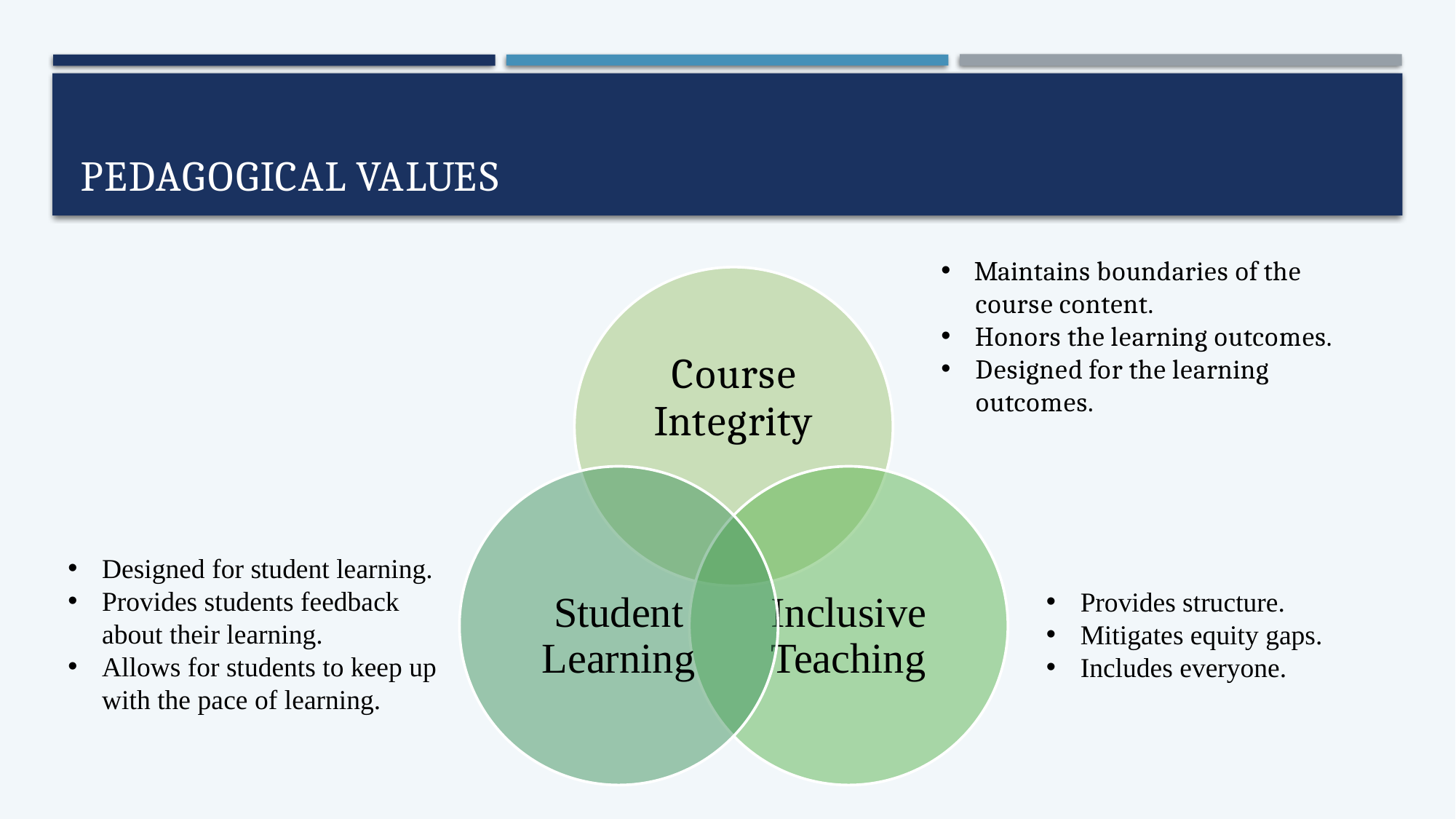

# Pedagogical Values
Maintains boundaries of the course content.
Honors the learning outcomes.
Designed for the learning outcomes.
Course Integrity
Inclusive Teaching
Student Learning
Designed for student learning.
Provides students feedback about their learning.
Allows for students to keep up with the pace of learning.
Provides structure.
Mitigates equity gaps.
Includes everyone.